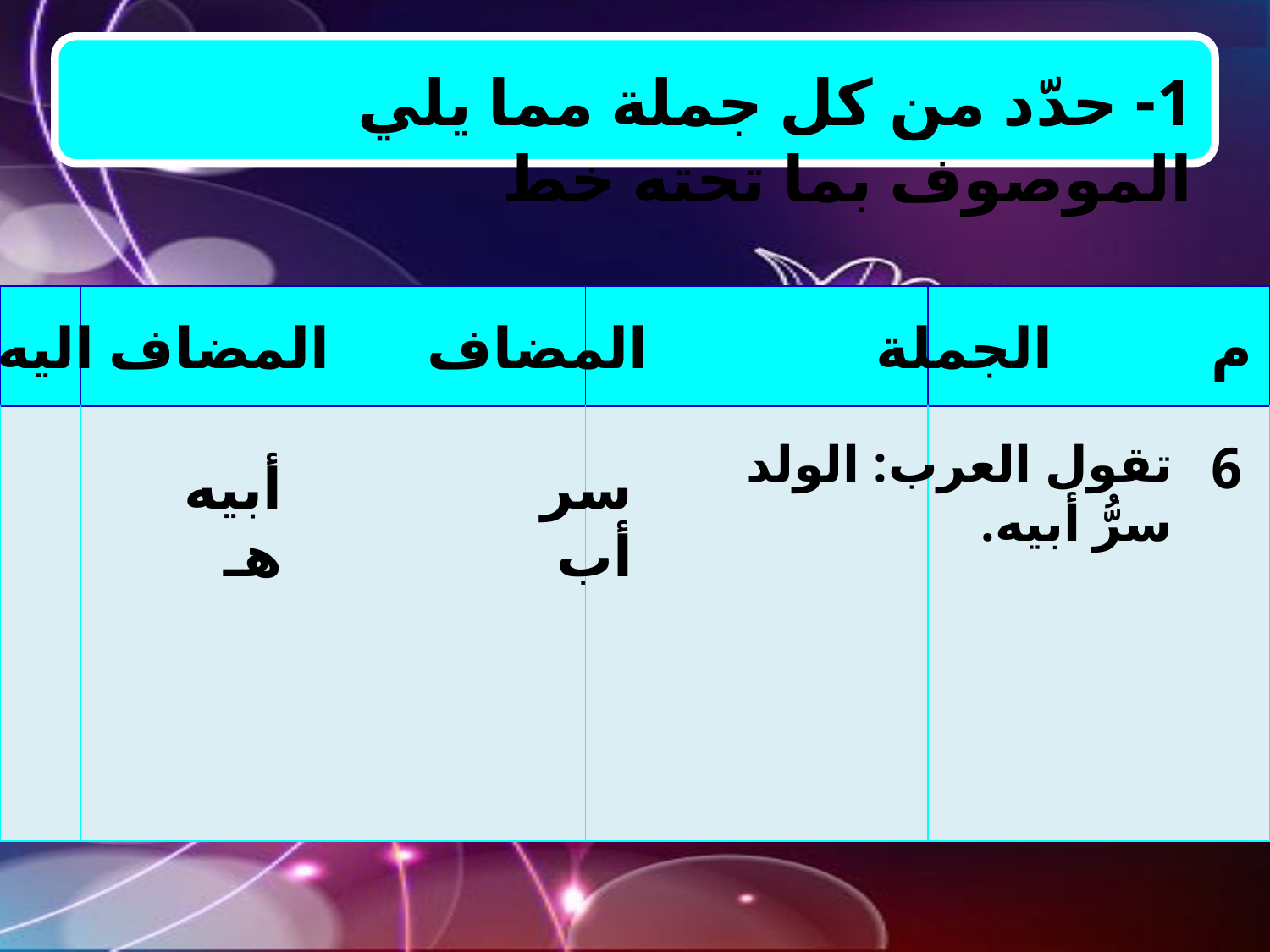

1- حدّد من كل جملة مما يلي الموصوف بما تحته خط
|  |  |  |  |
| --- | --- | --- | --- |
|  |  |  |  |
المضاف اليه
المضاف
الجملة
م
تقول العرب: الولد سرُّ أبيه.
6
أبيه
هـ
سر
أب